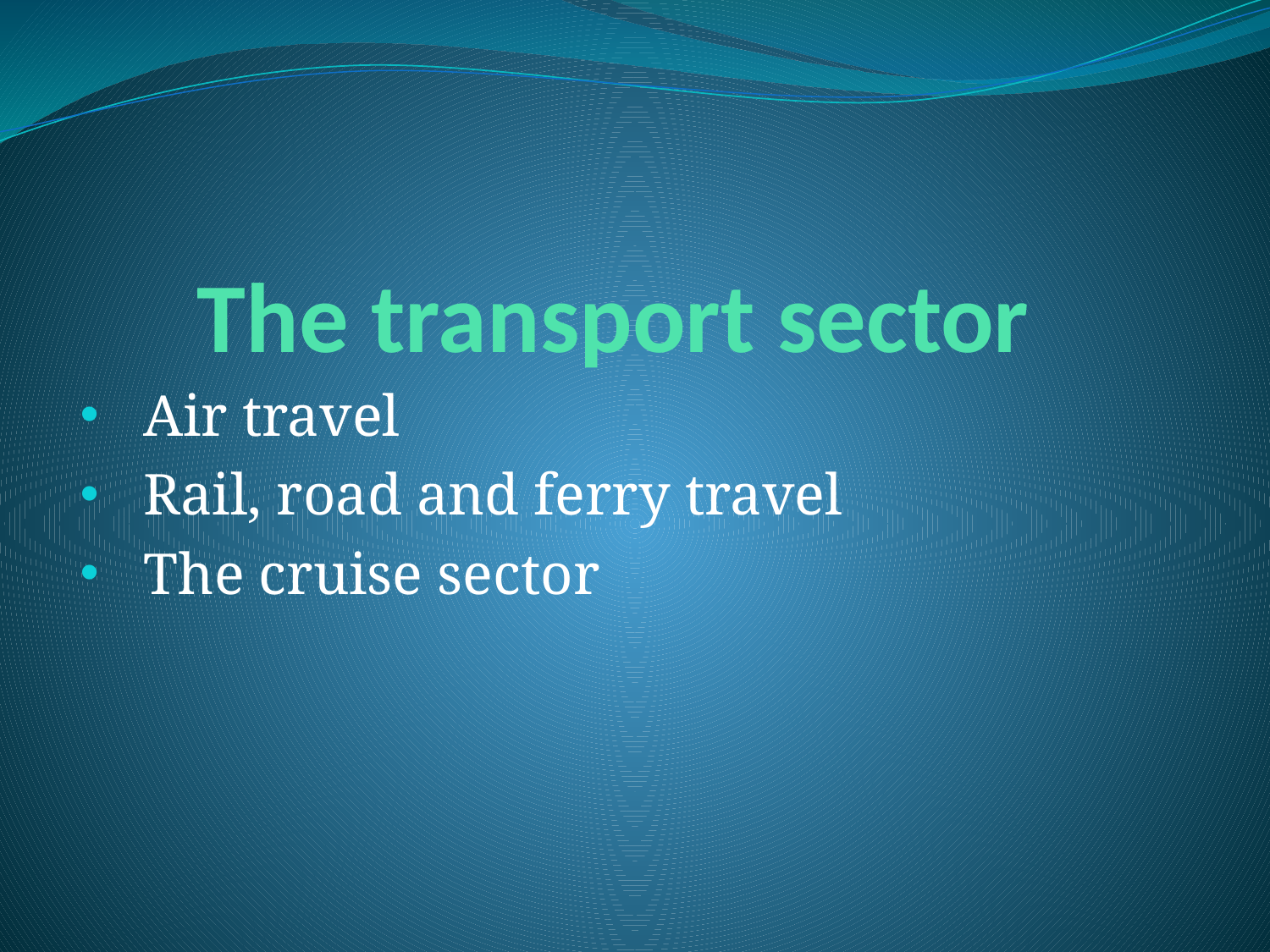

# The transport sector
Air travel
Rail, road and ferry travel
The cruise sector